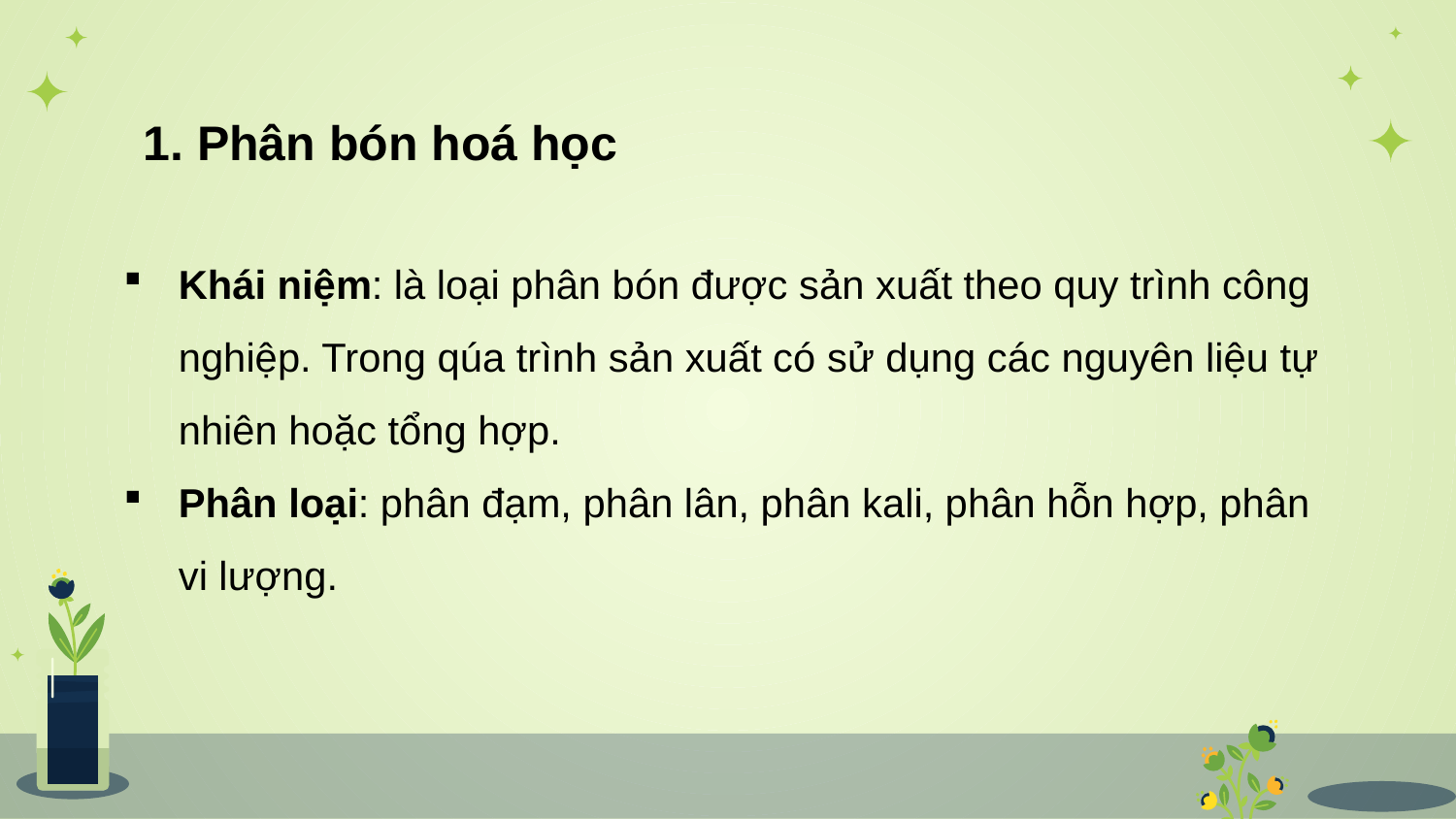

1. Phân bón hoá học
Khái niệm: là loại phân bón được sản xuất theo quy trình công nghiệp. Trong qúa trình sản xuất có sử dụng các nguyên liệu tự nhiên hoặc tổng hợp.
Phân loại: phân đạm, phân lân, phân kali, phân hỗn hợp, phân vi lượng.